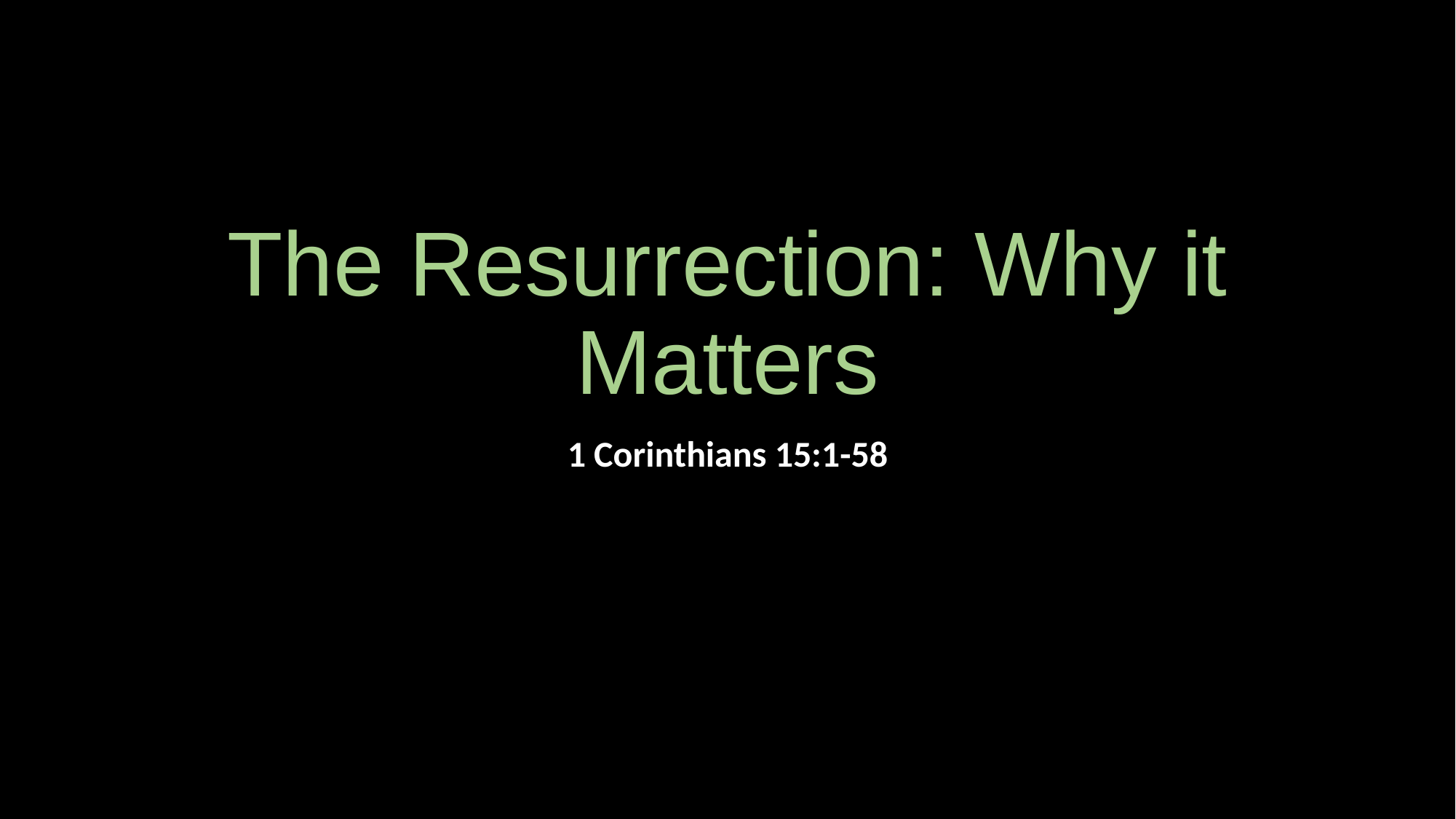

# The Resurrection: Why it Matters
1 Corinthians 15:1-58